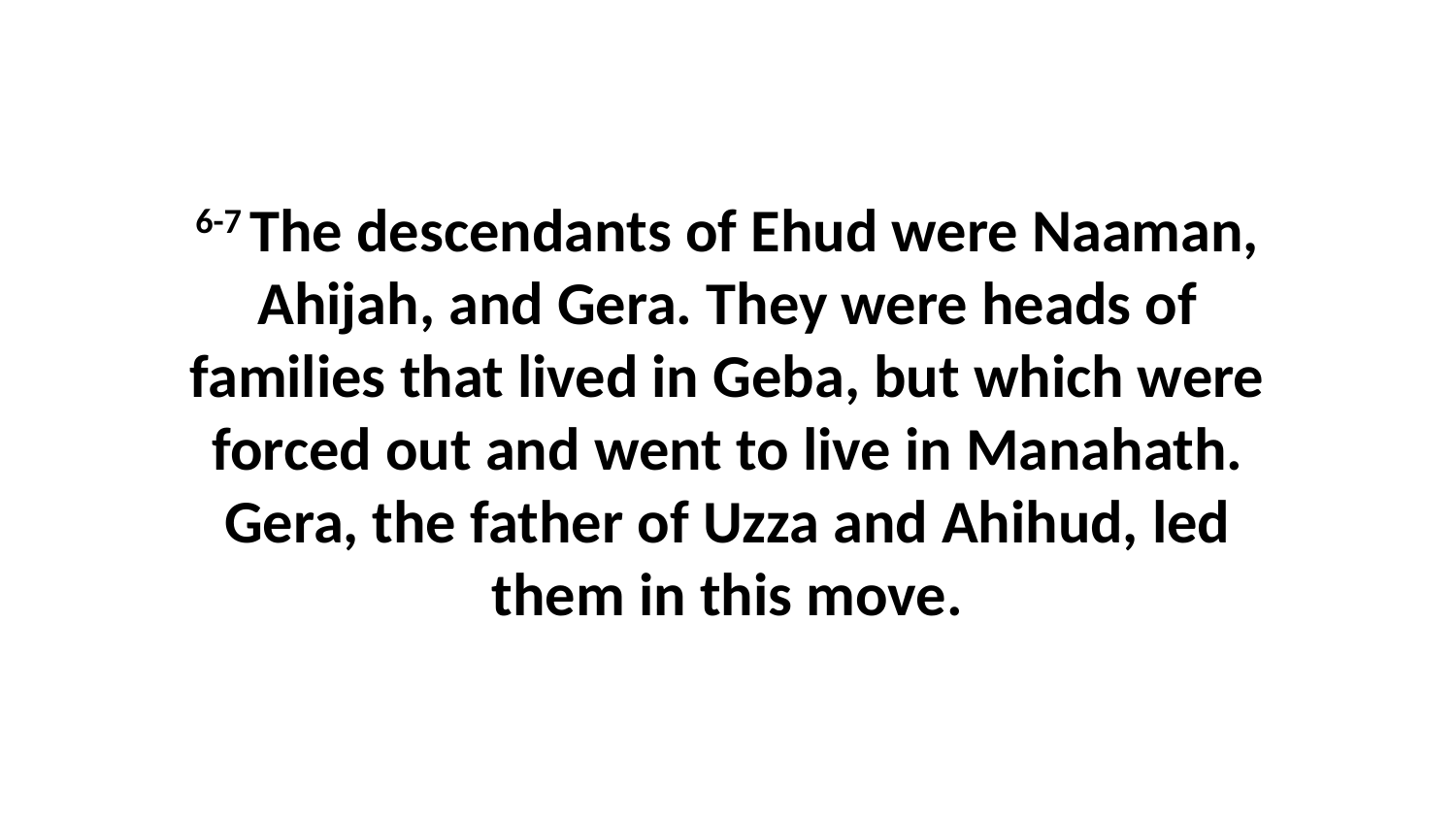

6-7 The descendants of Ehud were Naaman, Ahijah, and Gera. They were heads of families that lived in Geba, but which were forced out and went to live in Manahath. Gera, the father of Uzza and Ahihud, led them in this move.